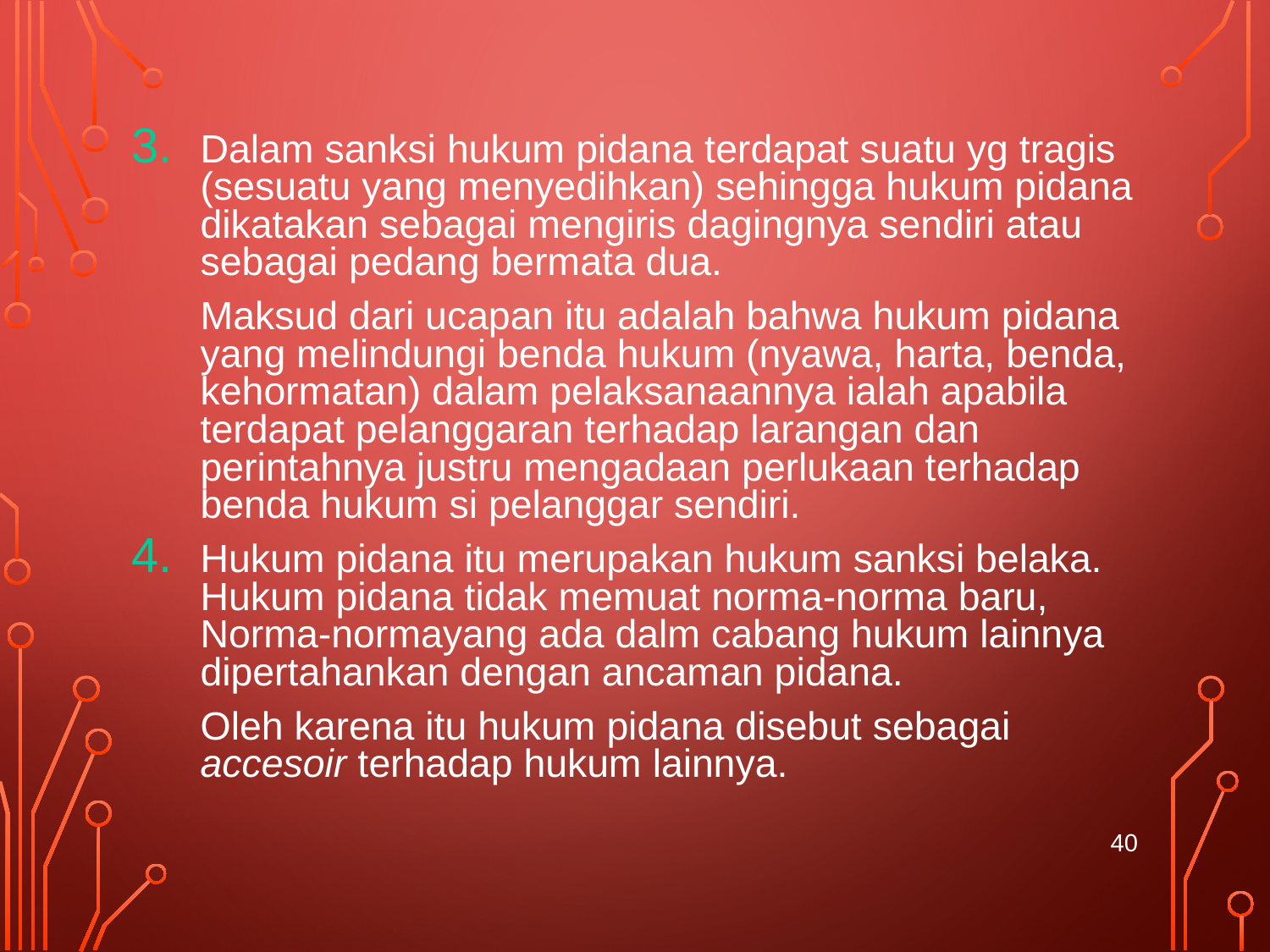

#
Dalam sanksi hukum pidana terdapat suatu yg tragis (sesuatu yang menyedihkan) sehingga hukum pidana dikatakan sebagai mengiris dagingnya sendiri atau sebagai pedang bermata dua.
	Maksud dari ucapan itu adalah bahwa hukum pidana yang melindungi benda hukum (nyawa, harta, benda, kehormatan) dalam pelaksanaannya ialah apabila terdapat pelanggaran terhadap larangan dan perintahnya justru mengadaan perlukaan terhadap benda hukum si pelanggar sendiri.
Hukum pidana itu merupakan hukum sanksi belaka. Hukum pidana tidak memuat norma-norma baru, Norma-normayang ada dalm cabang hukum lainnya dipertahankan dengan ancaman pidana.
	Oleh karena itu hukum pidana disebut sebagai accesoir terhadap hukum lainnya.
40